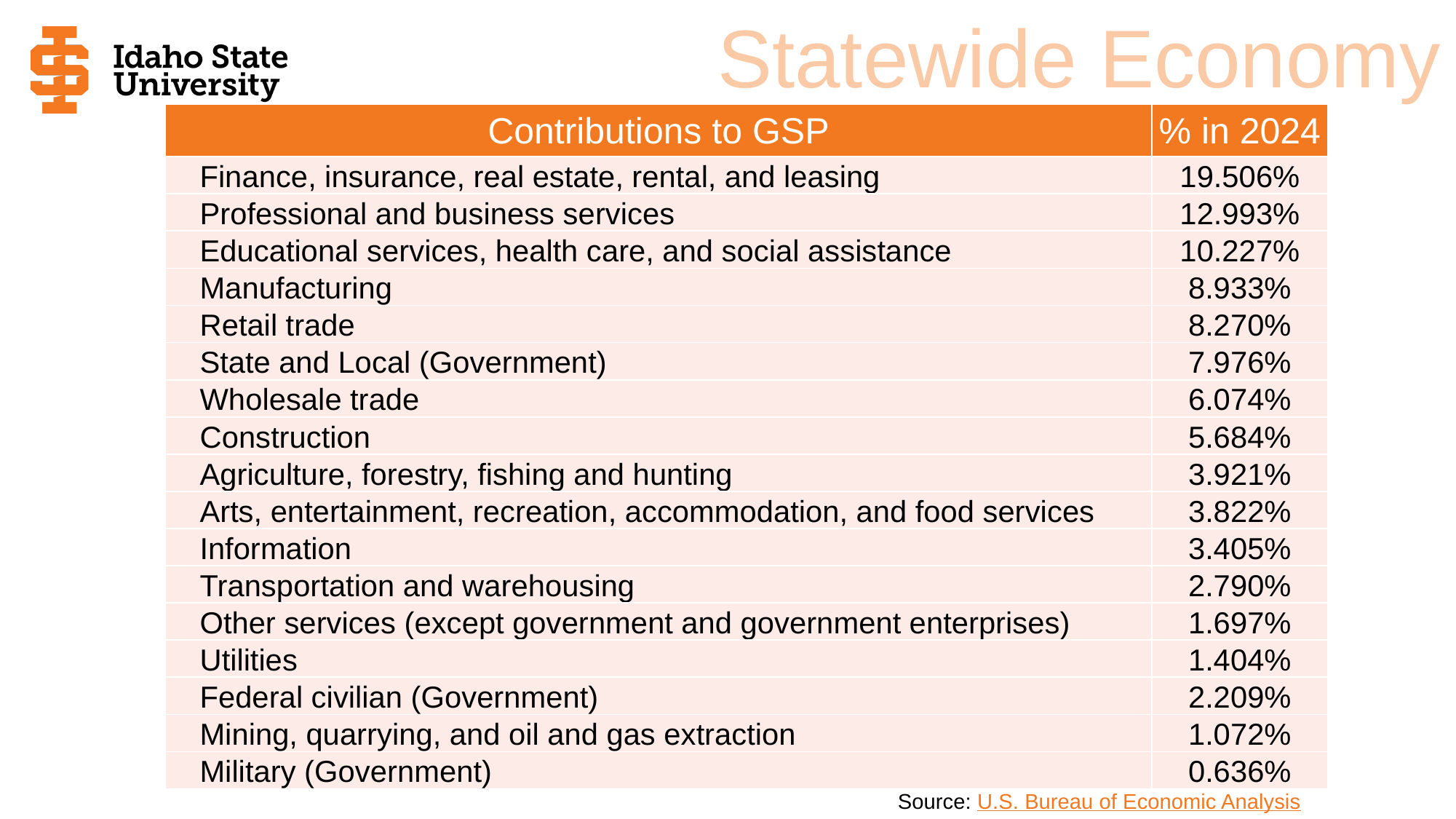

Statewide Economy
| Contributions to GSP | % in 2024 |
| --- | --- |
| Finance, insurance, real estate, rental, and leasing | 19.506% |
| Professional and business services | 12.993% |
| Educational services, health care, and social assistance | 10.227% |
| Manufacturing | 8.933% |
| Retail trade | 8.270% |
| State and Local (Government) | 7.976% |
| Wholesale trade | 6.074% |
| Construction | 5.684% |
| Agriculture, forestry, fishing and hunting | 3.921% |
| Arts, entertainment, recreation, accommodation, and food services | 3.822% |
| Information | 3.405% |
| Transportation and warehousing | 2.790% |
| Other services (except government and government enterprises) | 1.697% |
| Utilities | 1.404% |
| Federal civilian (Government) | 2.209% |
| Mining, quarrying, and oil and gas extraction | 1.072% |
| Military (Government) | 0.636% |

Source: U.S. Bureau of Economic Analysis